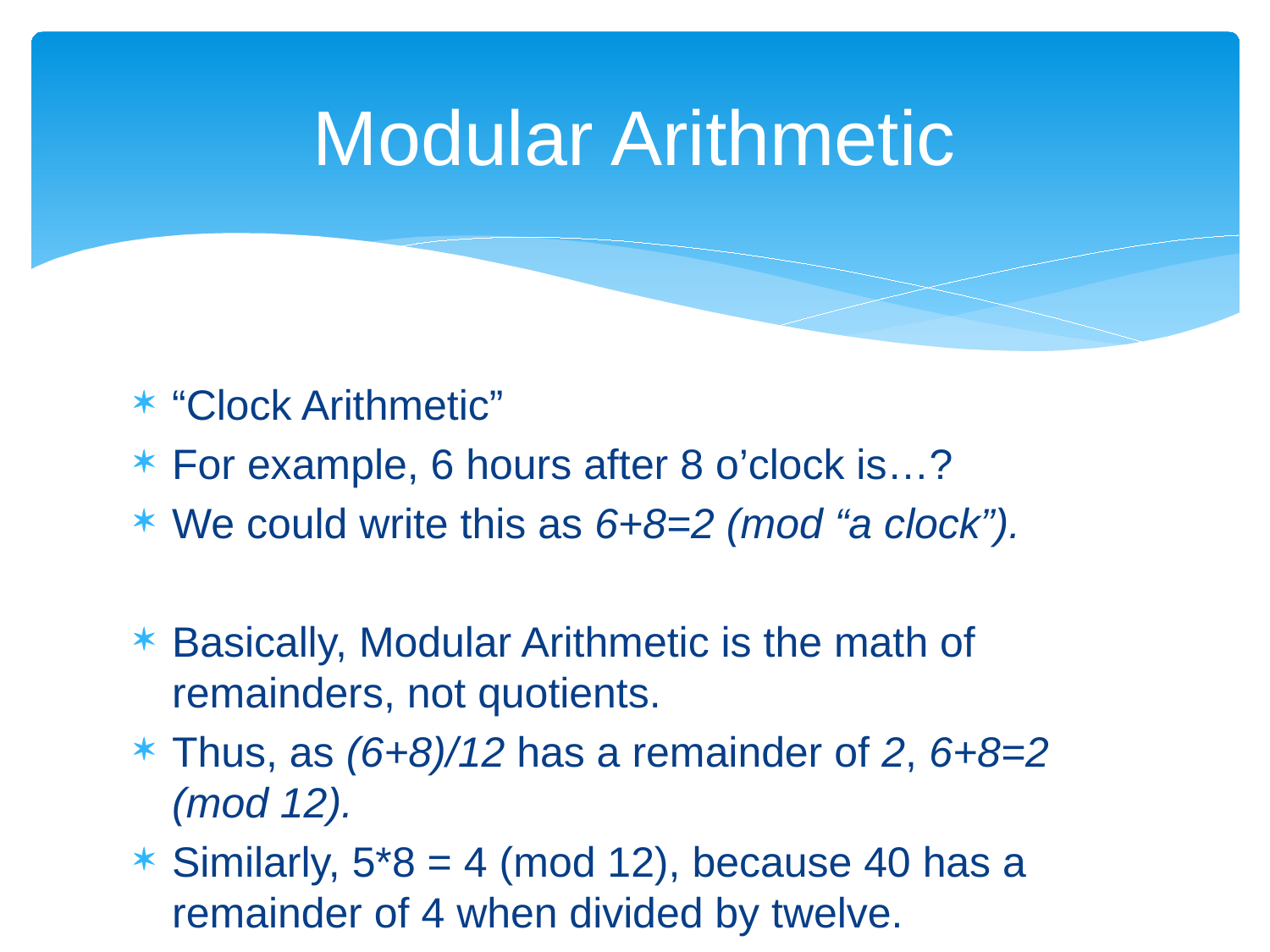

# Modular Arithmetic
“Clock Arithmetic”
For example, 6 hours after 8 o’clock is…?
We could write this as 6+8=2 (mod “a clock”).

Basically, Modular Arithmetic is the math of remainders, not quotients.
Thus, as (6+8)/12 has a remainder of 2, 6+8=2 (mod 12).
Similarly, 5*8 = 4 (mod 12), because 40 has a remainder of 4 when divided by twelve.